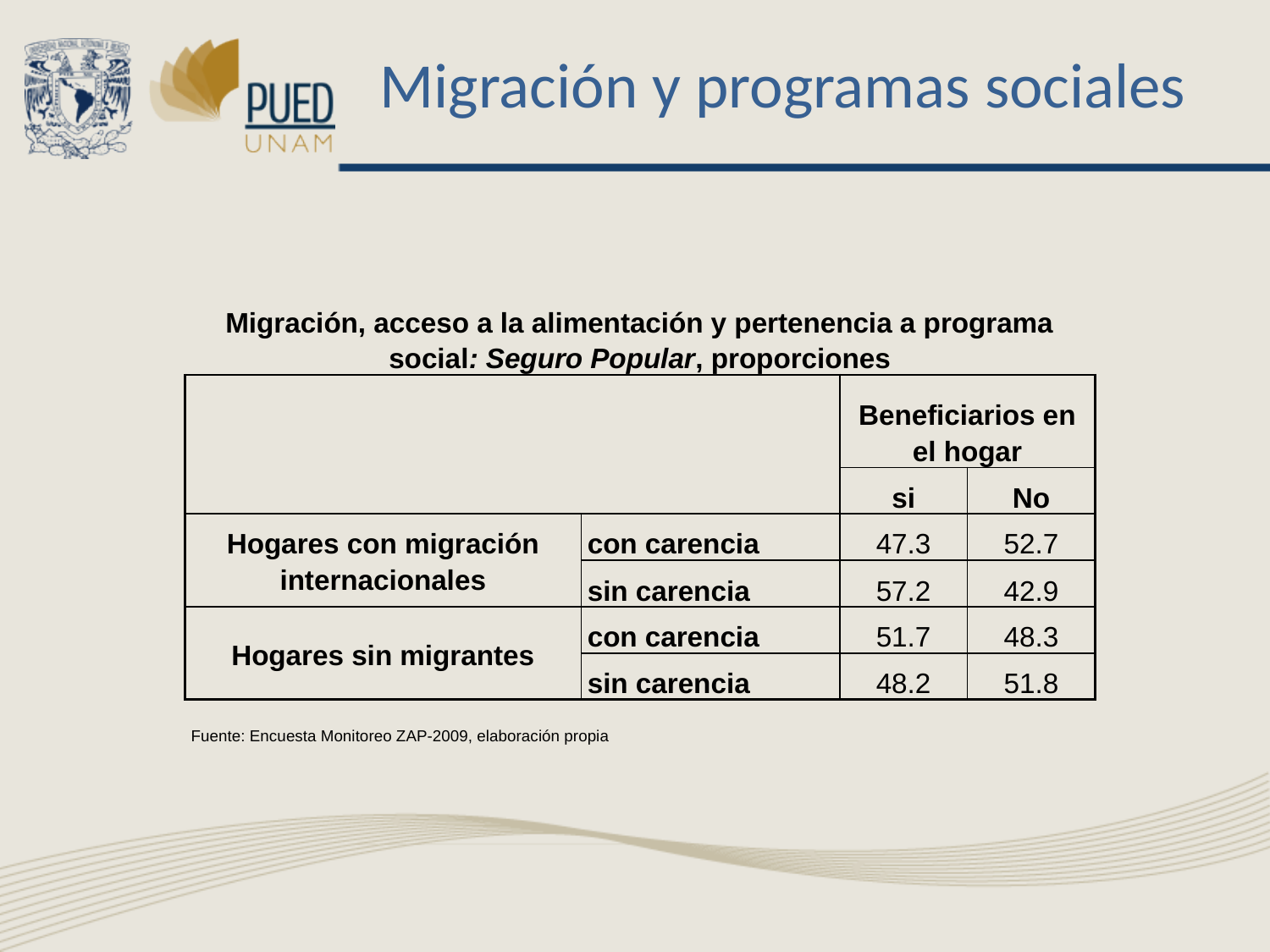

# Migración y programas sociales
|  |  |  |  |
| --- | --- | --- | --- |
| Migración, acceso a la alimentación y pertenencia a programa social: Seguro Popular, proporciones |  |  |  |
|  |  | Beneficiarios en el hogar |  |
|  |  | si | No |
| Hogares con migración internacionales | con carencia | 47.3 | 52.7 |
|  | sin carencia | 57.2 | 42.9 |
| Hogares sin migrantes | con carencia | 51.7 | 48.3 |
|  | sin carencia | 48.2 | 51.8 |
| Fuente: Encuesta Monitoreo ZAP-2009, elaboración propia |  |  |  |